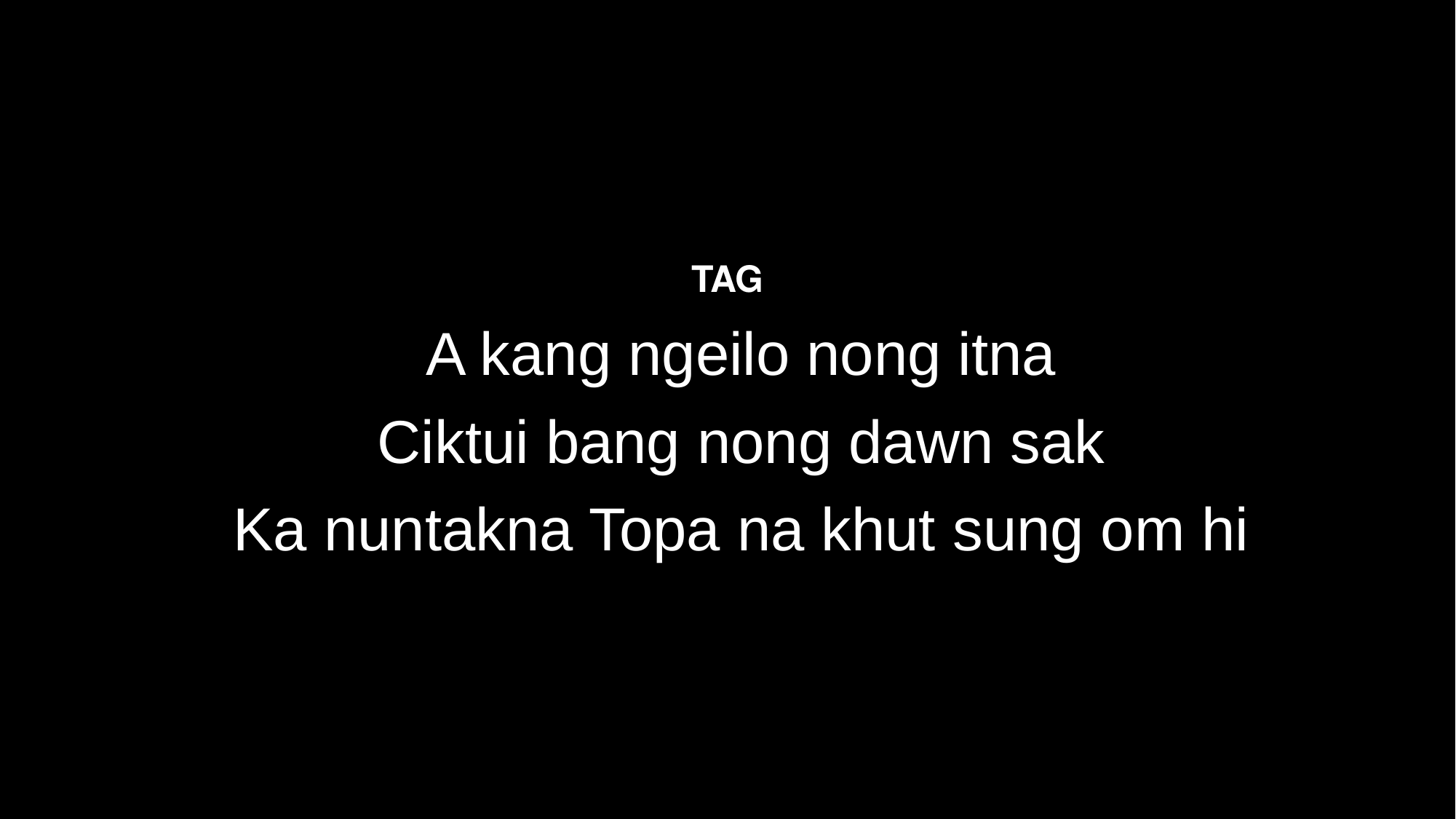

TAG
A kang ngeilo nong itna
Ciktui bang nong dawn sak
Ka nuntakna Topa na khut sung om hi